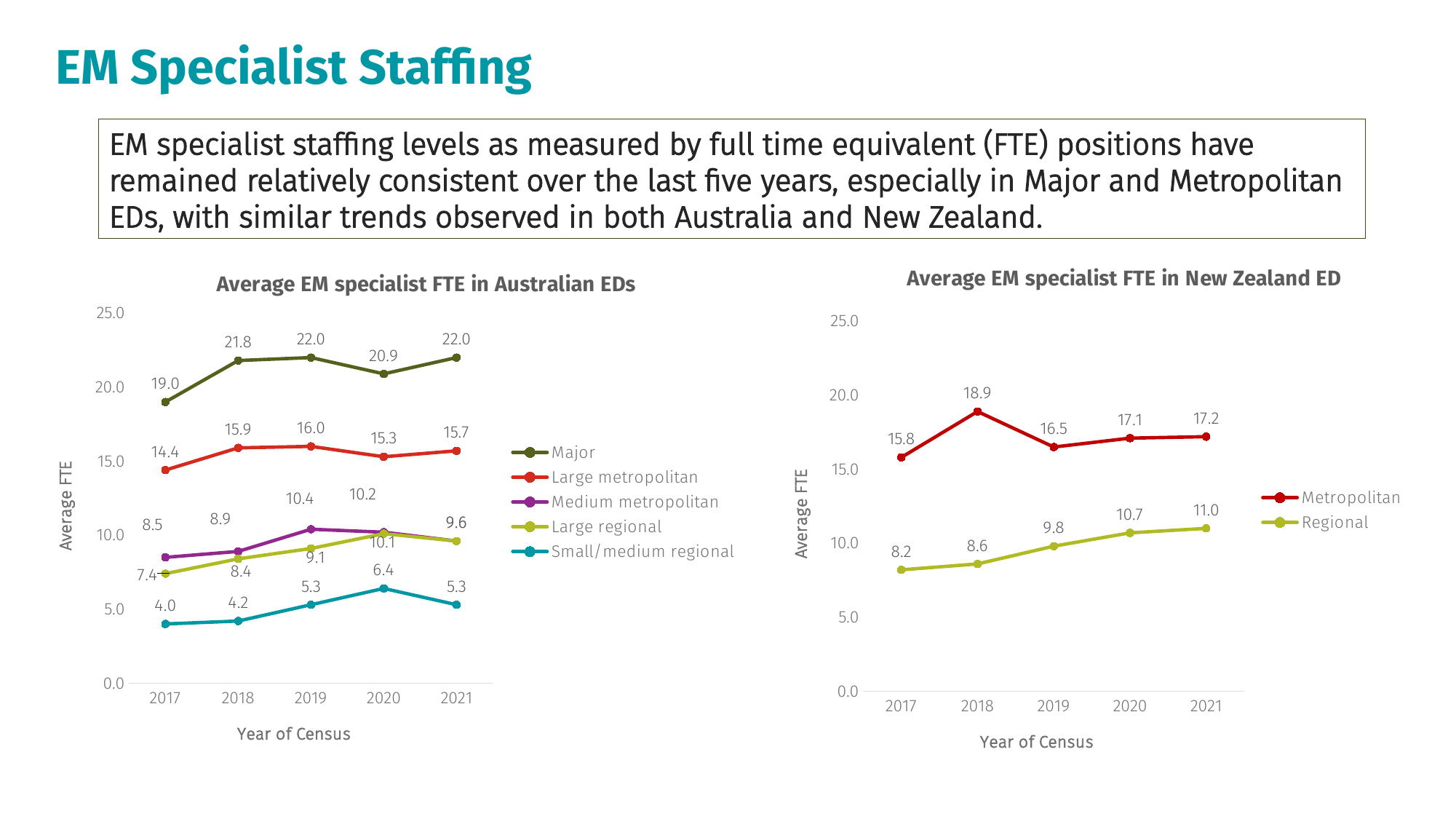

EM Specialist Staffing
EM specialist staffing levels as measured by full time equivalent (FTE) positions have remained relatively consistent over the last five years, especially in Major and Metropolitan EDs, with similar trends observed in both Australia and New Zealand.

### Chart: Average EM specialist FTE in Australian EDs

| Category | Major | Large metropolitan | Medium metropolitan | Large regional | Small/medium regional |
|---|---|---|---|---|---|
| 2017 | 19.0 | 14.4 | 8.5 | 7.4 | 4.0 |
| 2018 | 21.8 | 15.9 | 8.9 | 8.4 | 4.2 |
| 2019 | 22.0 | 16.0 | 10.4 | 9.1 | 5.3 |
| 2020 | 20.9 | 15.3 | 10.2 | 10.1 | 6.4 |
| 2021 | 22.0 | 15.7 | 9.6 | 9.6 | 5.3 |

### Chart: Average EM specialist FTE in New Zealand ED

| Category | Metropolitan | Regional |
|---|---|---|
| 2017 | 15.8 | 8.2 |
| 2018 | 18.9 | 8.6 |
| 2019 | 16.5 | 9.8 |
| 2020 | 17.1 | 10.7 |
| 2021 | 17.2 | 11.0 |